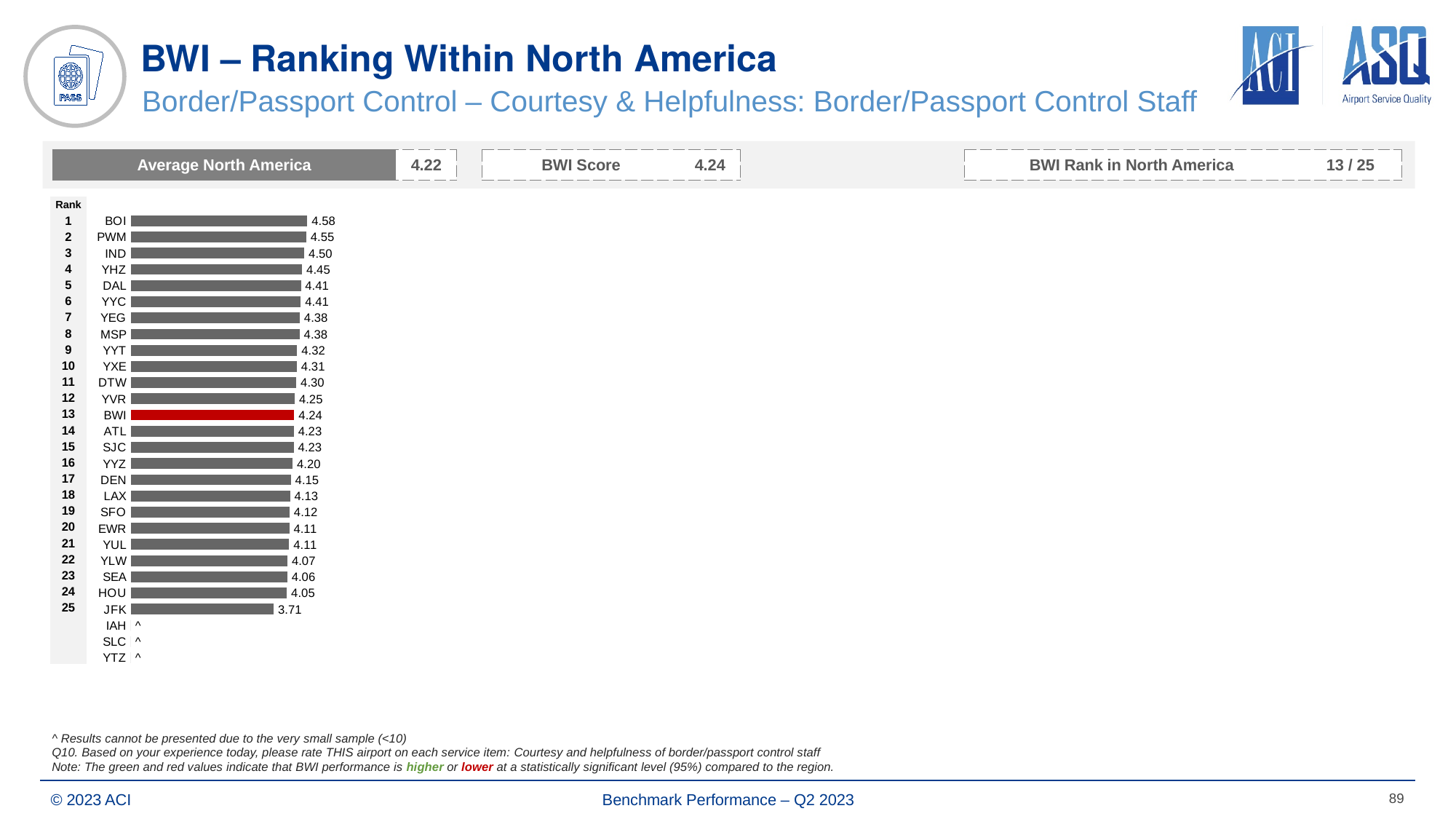

# BWI – Ranking Within North America

Border/Passport Control – Courtesy & Helpfulness: Border/Passport Control Staff

| Average North America | 4.22 |
| --- | --- |
| BWI Score | 4.24 |
| --- | --- |
| BWI Rank in North America | 13 / 25 |
| --- | --- |
| Rank |  |  |  |  |
| --- | --- | --- | --- | --- |
| 1 |  |  |  |  |
| 2 |  |  |  |  |
| 3 |  |  |  |  |
| 4 |  |  |  |  |
| 5 |  |  |  |  |
| 6 |  |  |  |  |
| 7 |  |  |  |  |
| 8 |  |  |  |  |
| 9 |  |  |  |  |
| 10 |  |  |  |  |
| 11 |  |  |  |  |
| 12 |  |  |  |  |
| 13 |  |  |  |  |
| 14 |  |  |  |  |
| 15 |  |  |  |  |
| 16 |  |  |  |  |
| 17 |  |  |  |  |
| 18 |  |  |  |  |
| 19 |  |  |  |  |
| 20 |  |  |  |  |
| 21 |  |  |  |  |
| 22 |  |  |  |  |
| 23 |  |  |  |  |
| 24 |  |  |  |  |
| 25 |  |  |  |  |
|  |  |  |  |  |
|  |  |  |  |  |
|  |  |  |  |  |
|  |  |  |  |  |
|  |  |  |  |  |

### Chart

| Category | Score |
|---|---|
| BOI | 4.5805356153 |
| PWM | 4.5545177201 |
| IND | 4.5028381643 |
| YHZ | 4.4459030668 |
| DAL | 4.4125641087 |
| YYC | 4.4115148194 |
| YEG | 4.3849578378 |
| MSP | 4.3795211452 |
| YYT | 4.3163223117 |
| YXE | 4.3078752952 |
| DTW | 4.2952278944 |
| YVR | 4.2549717976 |
| BWI | 4.2417554595 |
| ATL | 4.2304779015 |
| SJC | 4.226975478 |
| YYZ | 4.2001496451 |
| DEN | 4.1521909188 |
| LAX | 4.1331782835 |
| SFO | 4.1189810719 |
| EWR | 4.1135253656 |
| YUL | 4.108332059 |
| YLW | 4.0671512658 |
| SEA | 4.0626364598 |
| HOU | 4.05 |
| JFK | 3.7083950339 |
| IAH | 0.0 |
| SLC | 0.0 |
| YTZ | 0.0 |

### Chart

| Category | Score |
|---|---|

### Chart

| Category | Score |
|---|---|

### Chart

| Category | Score |
|---|---|
^ Results cannot be presented due to the very small sample (<10)
Q10. Based on your experience today, please rate THIS airport on each service item: Courtesy and helpfulness of border/passport control staff
Note: The green and red values indicate that BWI performance is higher or lower at a statistically significant level (95%) compared to the region.
89